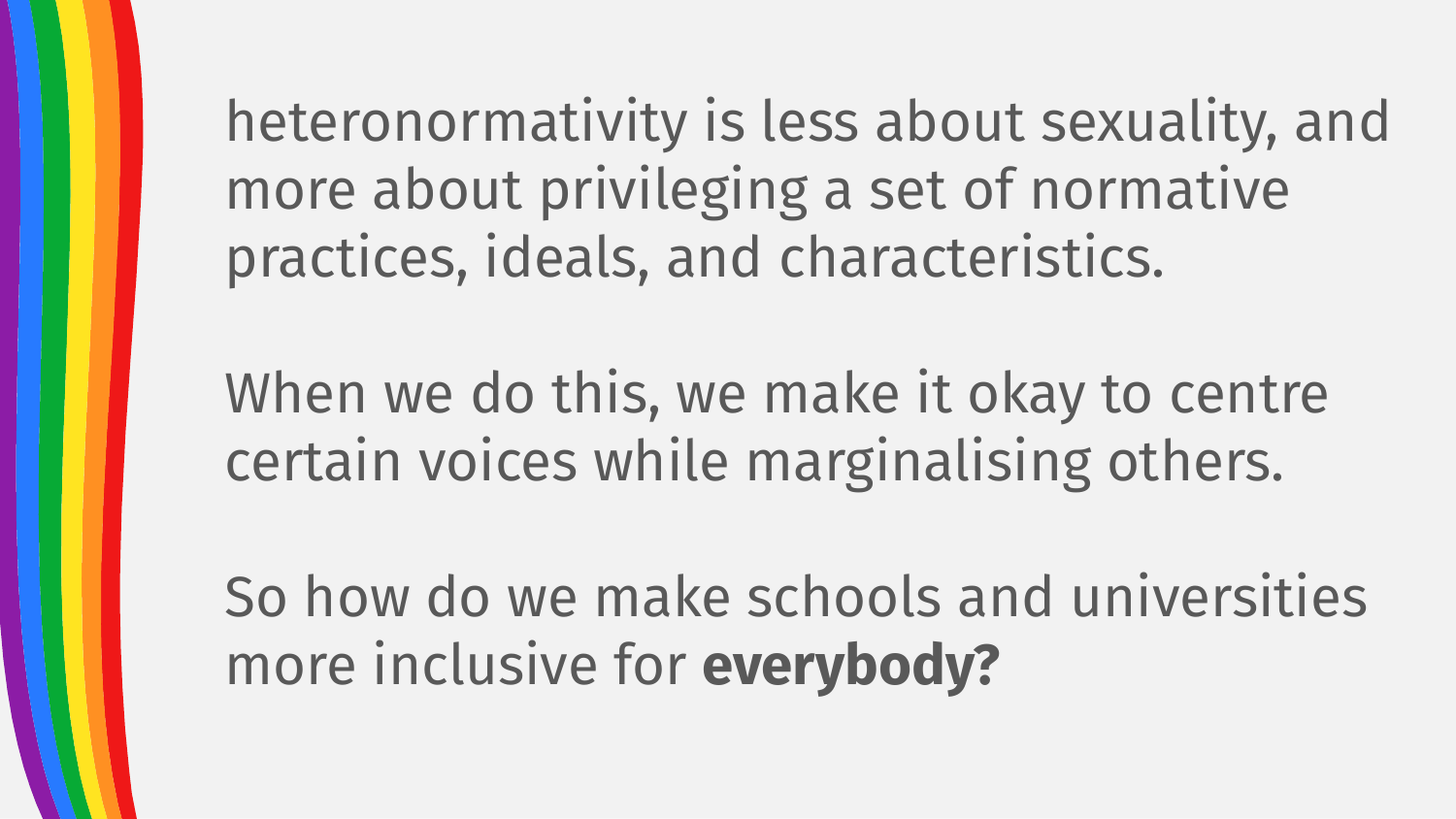

heteronormativity is less about sexuality, and more about privileging a set of normative practices, ideals, and characteristics.

When we do this, we make it okay to centre certain voices while marginalising others.

So how do we make schools and universities more inclusive for everybody?